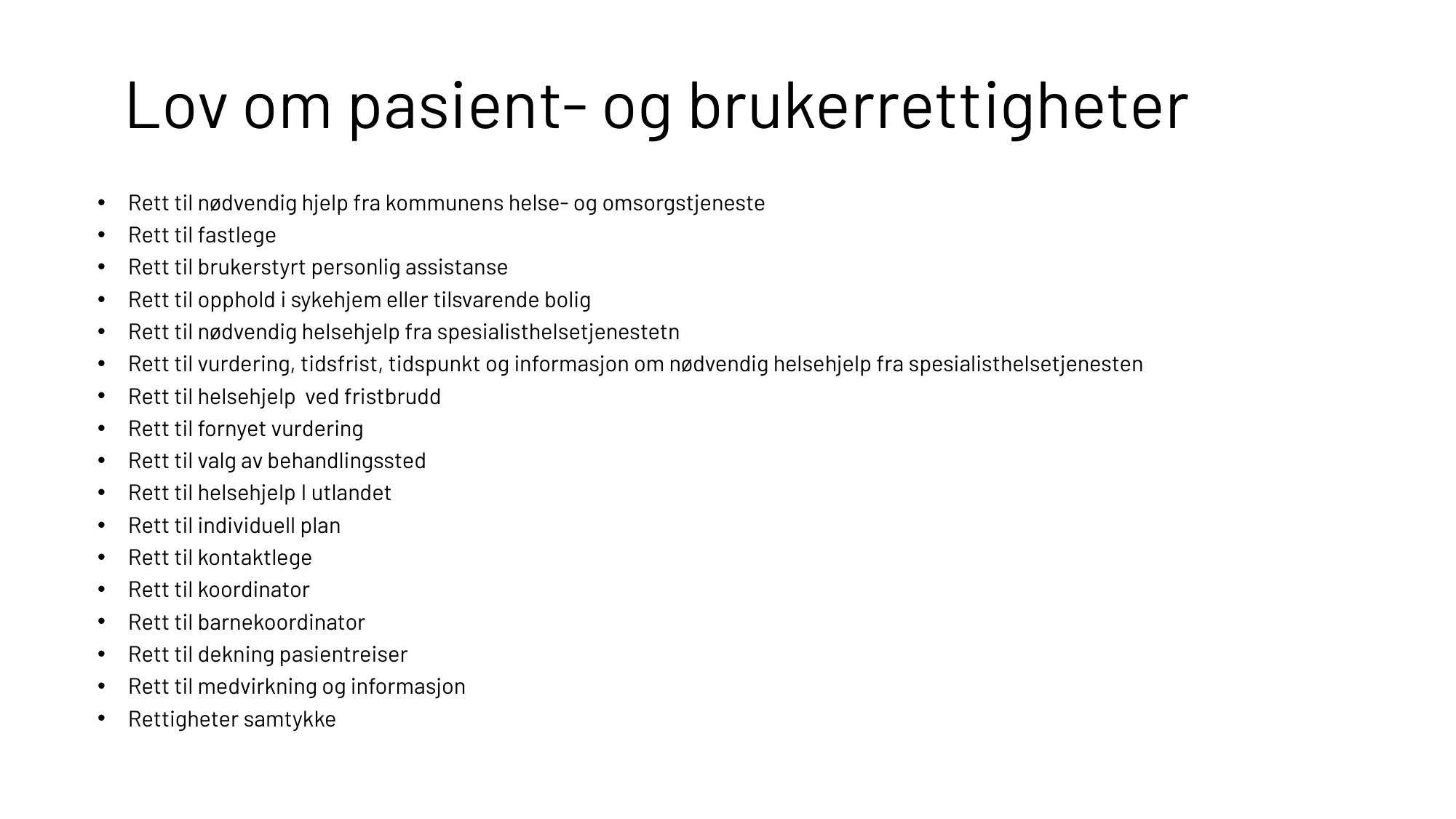

# Lov om pasient- og brukerrettigheter
Rett til nødvendig hjelp fra kommunens helse- og omsorgstjeneste
Rett til fastlege
Rett til brukerstyrt personlig assistanse
Rett til opphold i sykehjem eller tilsvarende bolig
Rett til nødvendig helsehjelp fra spesialisthelsetjenestetn
Rett til vurdering, tidsfrist, tidspunkt og informasjon om nødvendig helsehjelp fra spesialisthelsetjenesten
Rett til helsehjelp  ved fristbrudd
Rett til fornyet vurdering
Rett til valg av behandlingssted
Rett til helsehjelp I utlandet
Rett til individuell plan
Rett til kontaktlege
Rett til koordinator
Rett til barnekoordinator
Rett til dekning pasientreiser
Rett til medvirkning og informasjon
Rettigheter samtykke